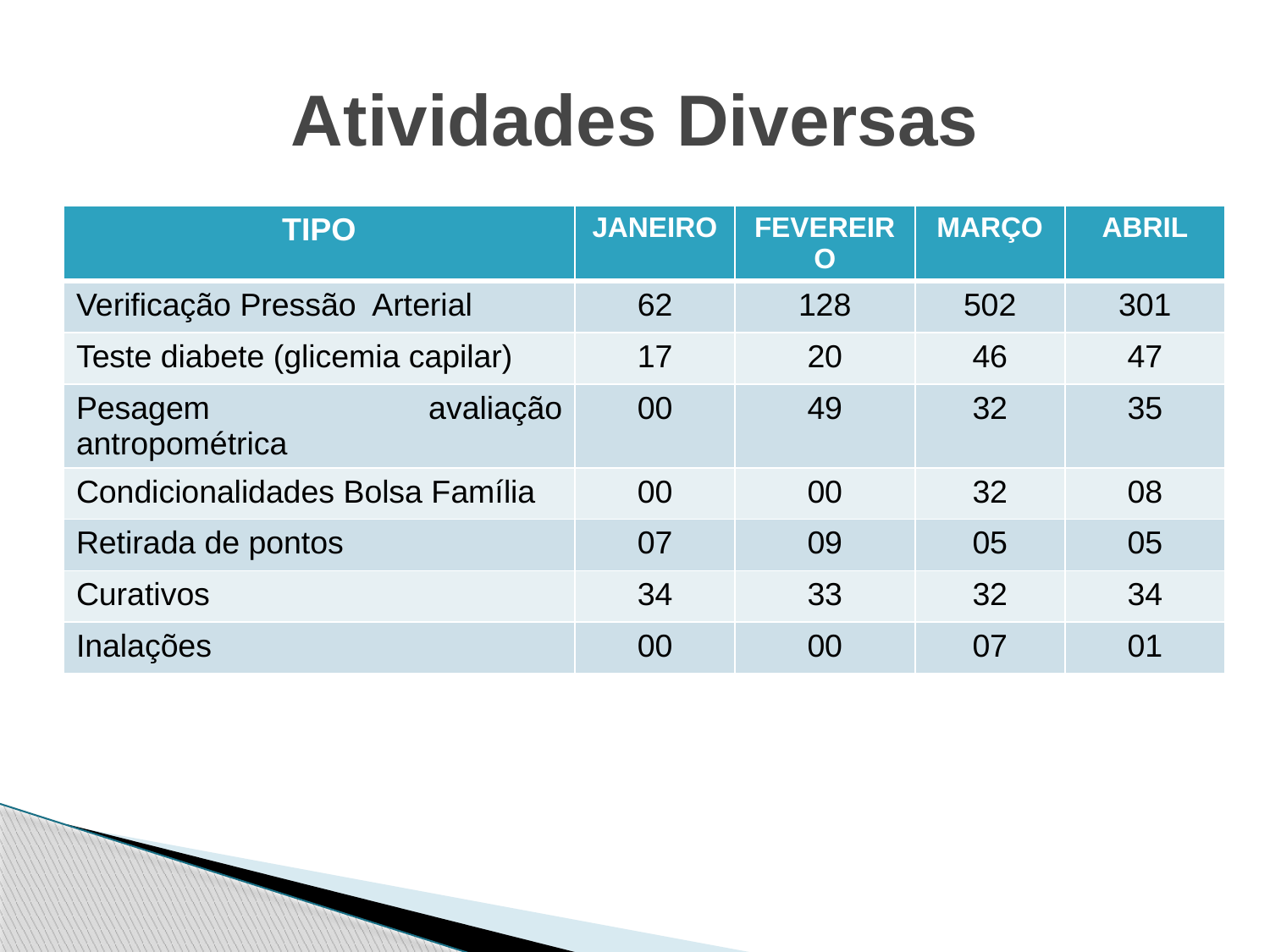

# Atividades Diversas
| TIPO | JANEIRO | FEVEREIRO | MARÇO | ABRIL |
| --- | --- | --- | --- | --- |
| Verificação Pressão Arterial | 62 | 128 | 502 | 301 |
| Teste diabete (glicemia capilar) | 17 | 20 | 46 | 47 |
| Pesagem avaliação antropométrica | 00 | 49 | 32 | 35 |
| Condicionalidades Bolsa Família | 00 | 00 | 32 | 08 |
| Retirada de pontos | 07 | 09 | 05 | 05 |
| Curativos | 34 | 33 | 32 | 34 |
| Inalações | 00 | 00 | 07 | 01 |